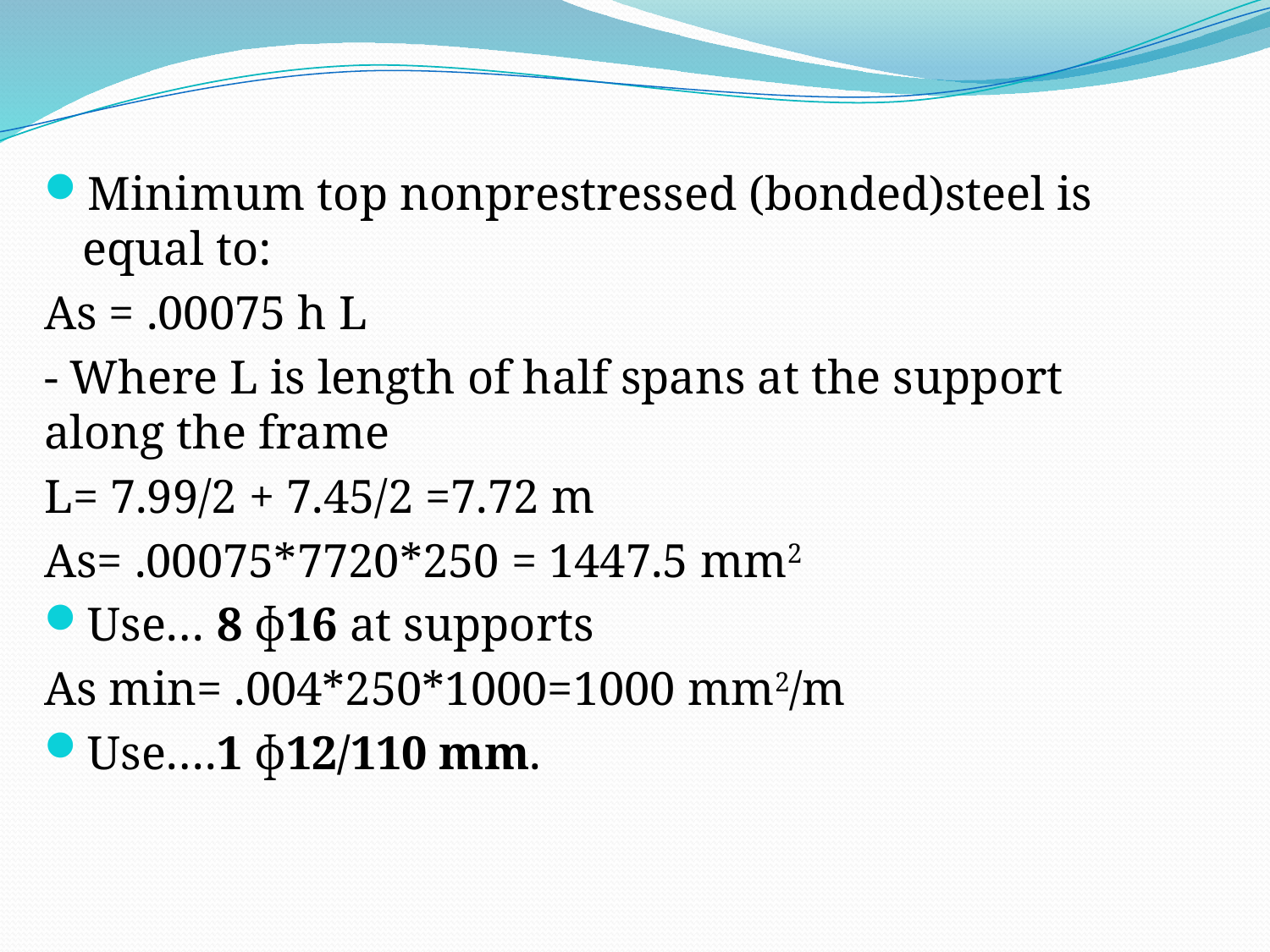

Minimum top nonprestressed (bonded)steel is equal to:
As = .00075 h L
- Where L is length of half spans at the support along the frame
L= 7.99/2 + 7.45/2 =7.72 m
As= .00075*7720*250 = 1447.5 mm2
Use… 8 ɸ16 at supports
As min= .004*250*1000=1000 mm2/m
Use….1 ɸ12/110 mm.